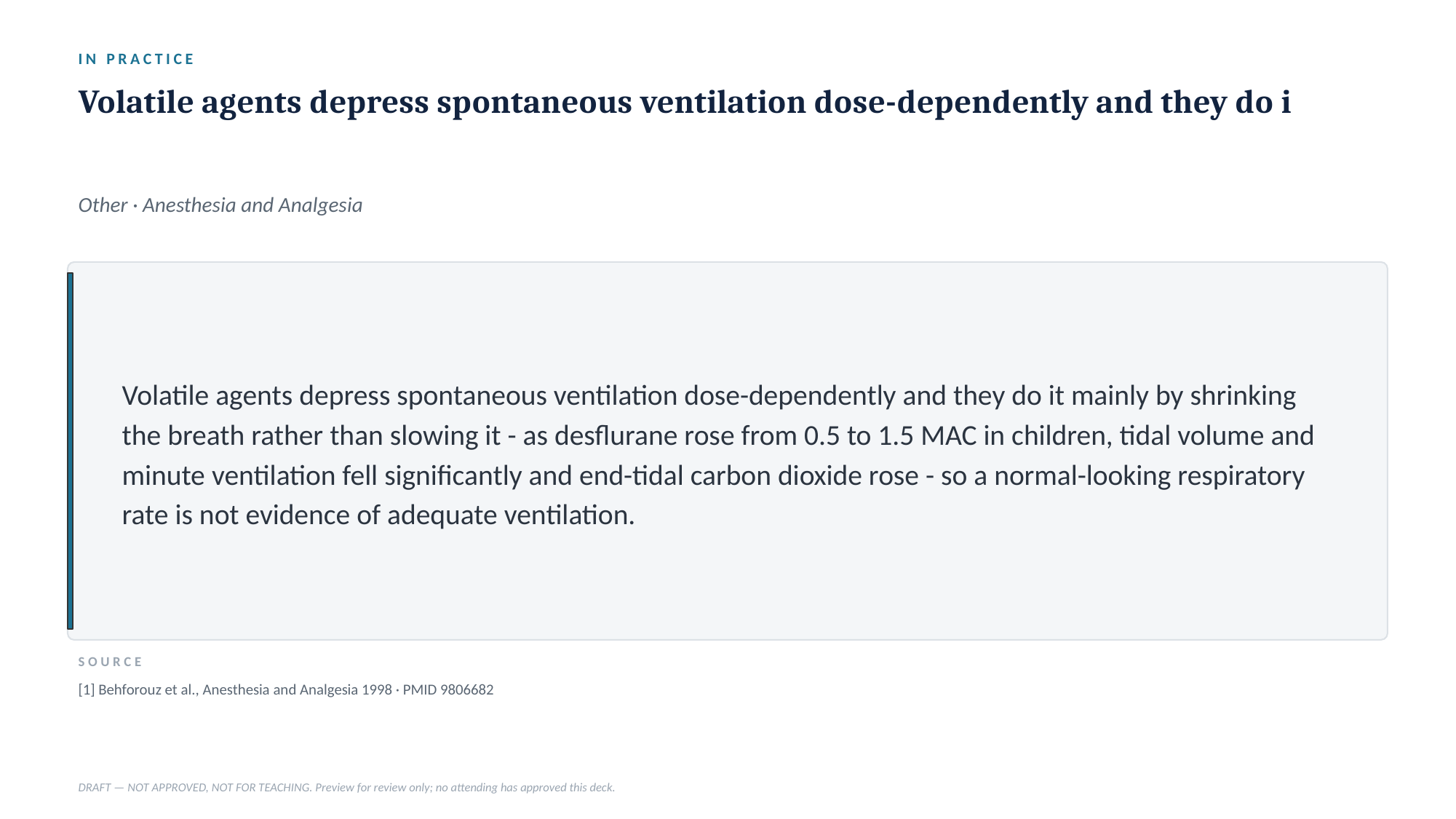

IN PRACTICE
Volatile agents depress spontaneous ventilation dose-dependently and they do i
Other · Anesthesia and Analgesia

Volatile agents depress spontaneous ventilation dose-dependently and they do it mainly by shrinking the breath rather than slowing it - as desflurane rose from 0.5 to 1.5 MAC in children, tidal volume and minute ventilation fell significantly and end-tidal carbon dioxide rose - so a normal-looking respiratory rate is not evidence of adequate ventilation.
SOURCE
[1] Behforouz et al., Anesthesia and Analgesia 1998 · PMID 9806682
DRAFT — NOT APPROVED, NOT FOR TEACHING. Preview for review only; no attending has approved this deck.